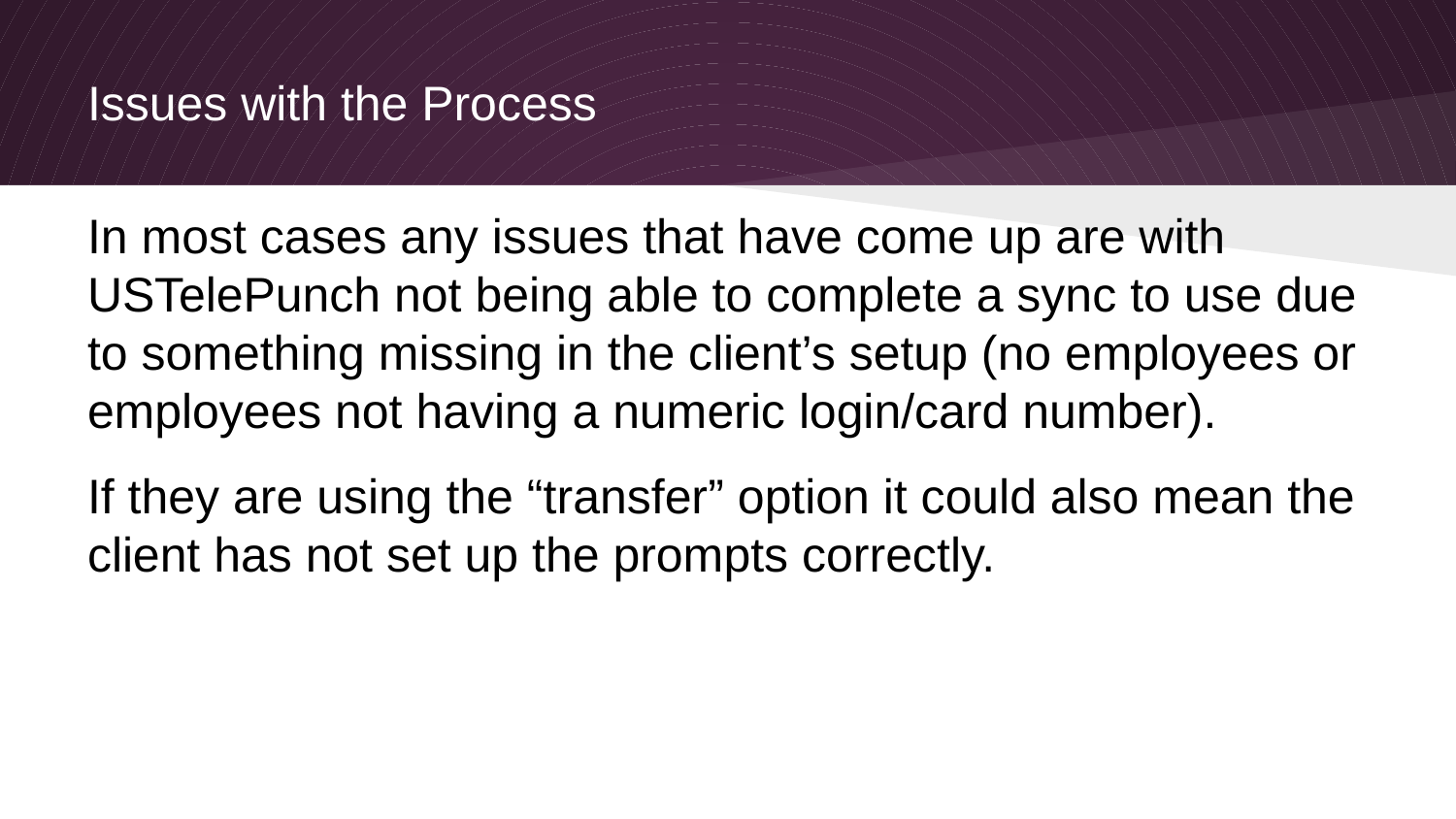

# Issues with the Process
In most cases any issues that have come up are with USTelePunch not being able to complete a sync to use due to something missing in the client’s setup (no employees or employees not having a numeric login/card number).

If they are using the “transfer” option it could also mean the client has not set up the prompts correctly.